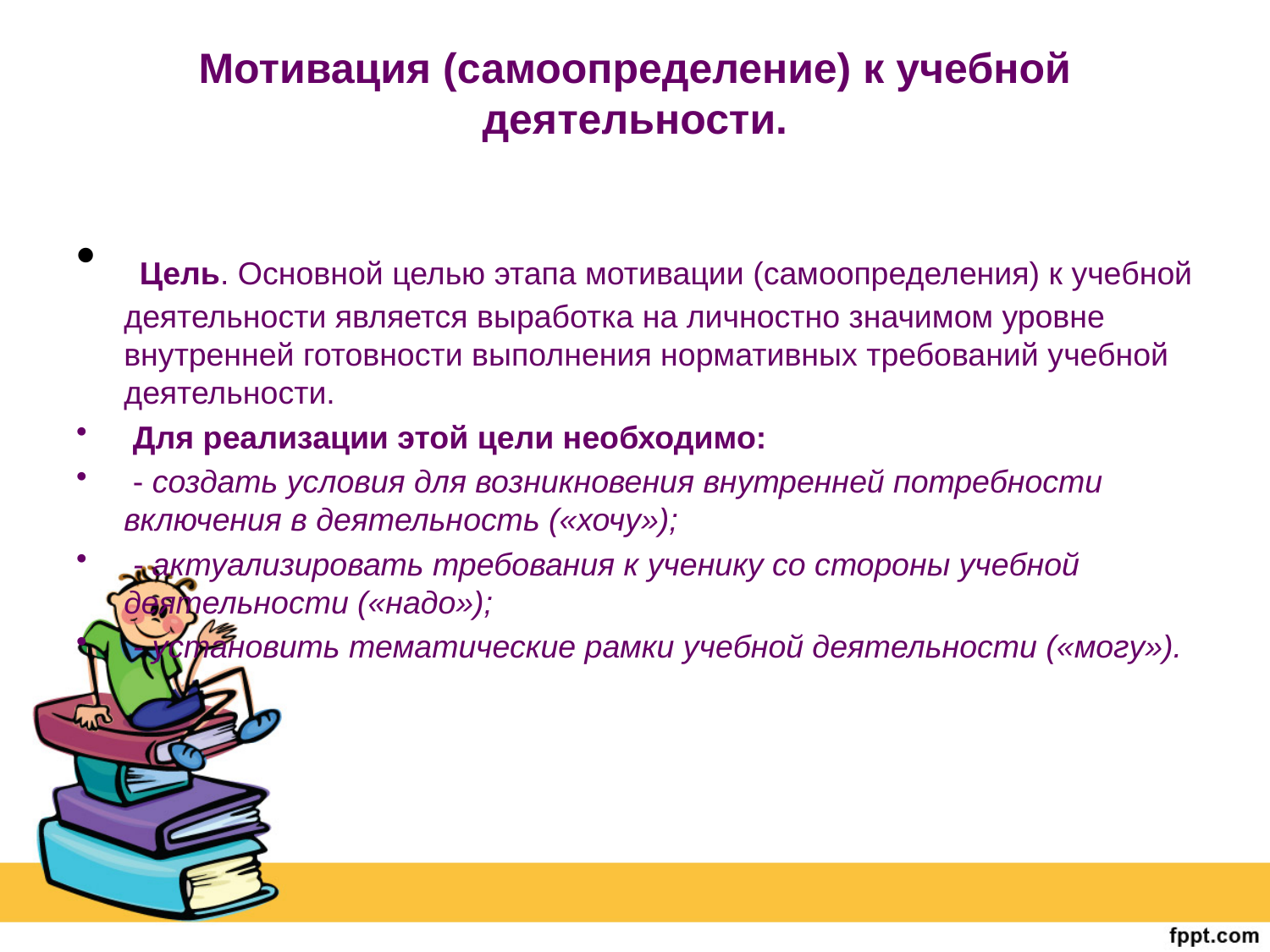

# Мотивация (самоопределение) к учебной деятельности.
 Цель. Основной целью этапа мотивации (самоопределения) к учебной деятельности является выработка на личностно значимом уровне внутренней готовности выполнения нормативных требований учебной деятельности.
 Для реализации этой цели необходимо:
 - создать условия для возникновения внутренней потребности включения в деятельность («хочу»);
 - актуализировать требования к ученику со стороны учебной деятельности («надо»);
 - установить тематические рамки учебной деятельности («могу»).